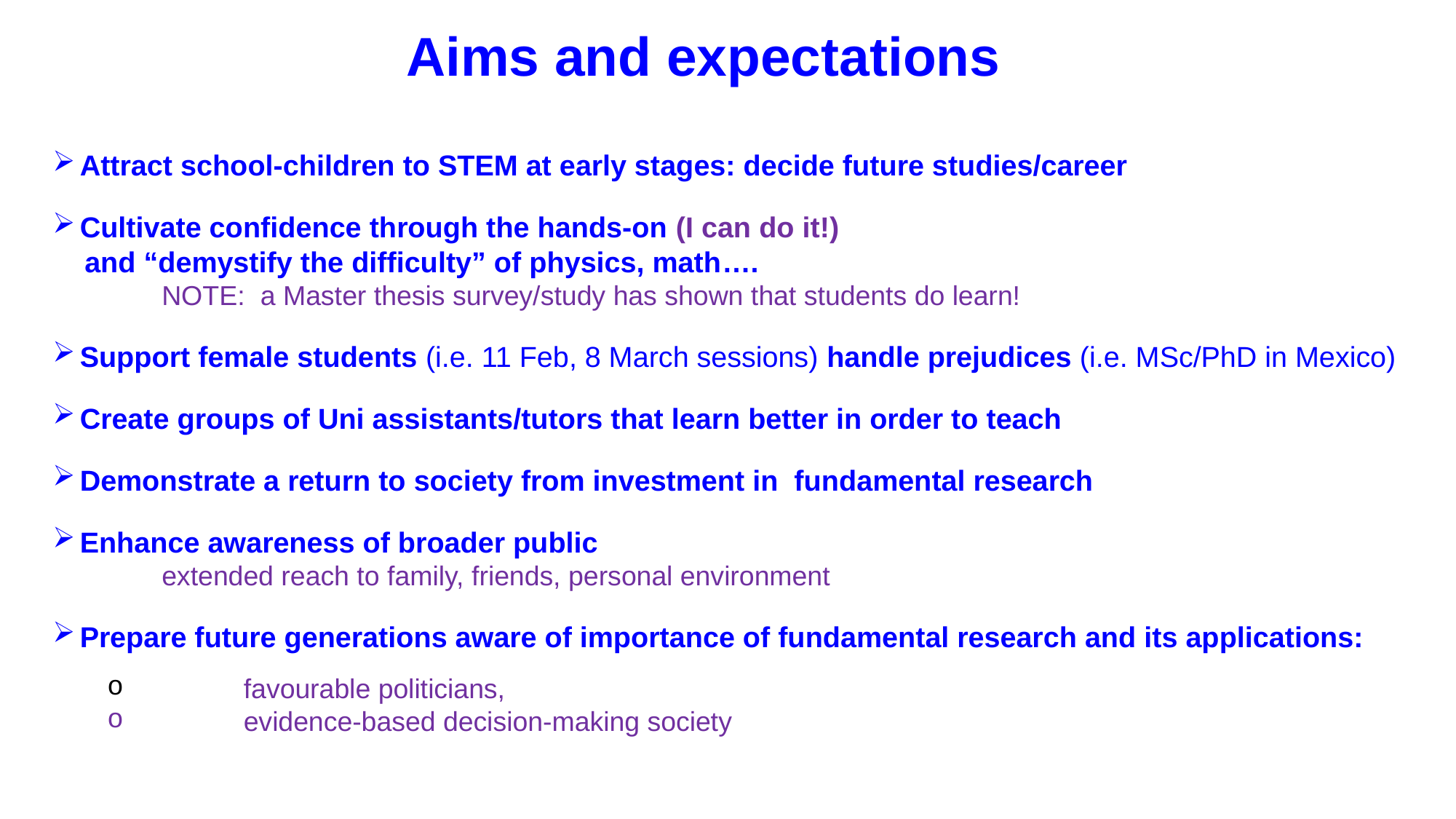

Aims and expectations
Attract school-children to STEM at early stages: decide future studies/career
Cultivate confidence through the hands-on (I can do it!)
    and “demystify the difficulty” of physics, math….
	NOTE:  a Master thesis survey/study has shown that students do learn!
Support female students (i.e. 11 Feb, 8 March sessions) handle prejudices (i.e. MSc/PhD in Mexico)
Create groups of Uni assistants/tutors that learn better in order to teach
Demonstrate a return to society from investment in  fundamental research
Enhance awareness of broader public
	extended reach to family, friends, personal environment
Prepare future generations aware of importance of fundamental research and its applications:
	favourable politicians,
	evidence-based decision-making society